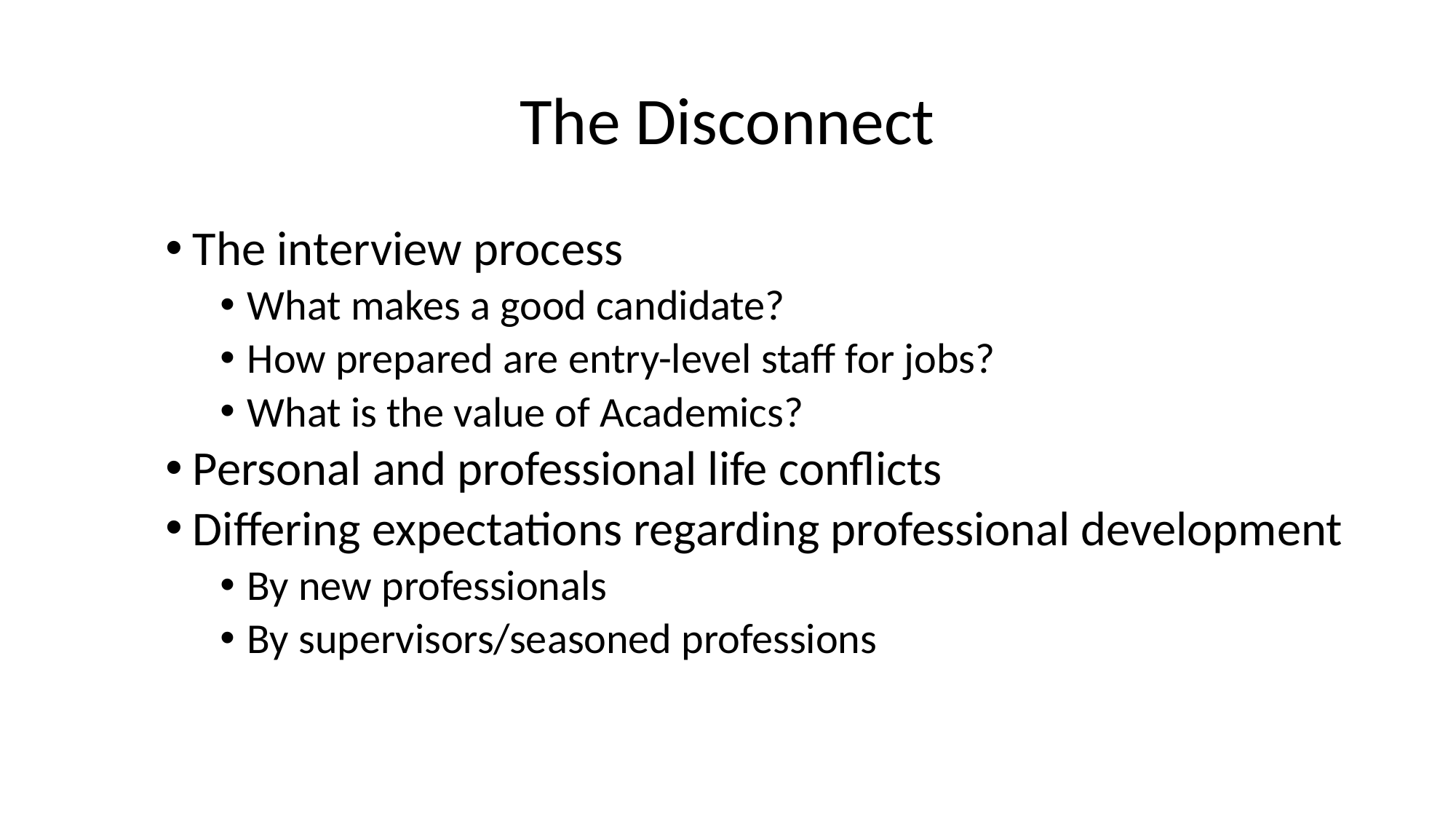

# The Disconnect
The interview process
What makes a good candidate?
How prepared are entry-level staff for jobs?
What is the value of Academics?
Personal and professional life conflicts
Differing expectations regarding professional development
By new professionals
By supervisors/seasoned professions